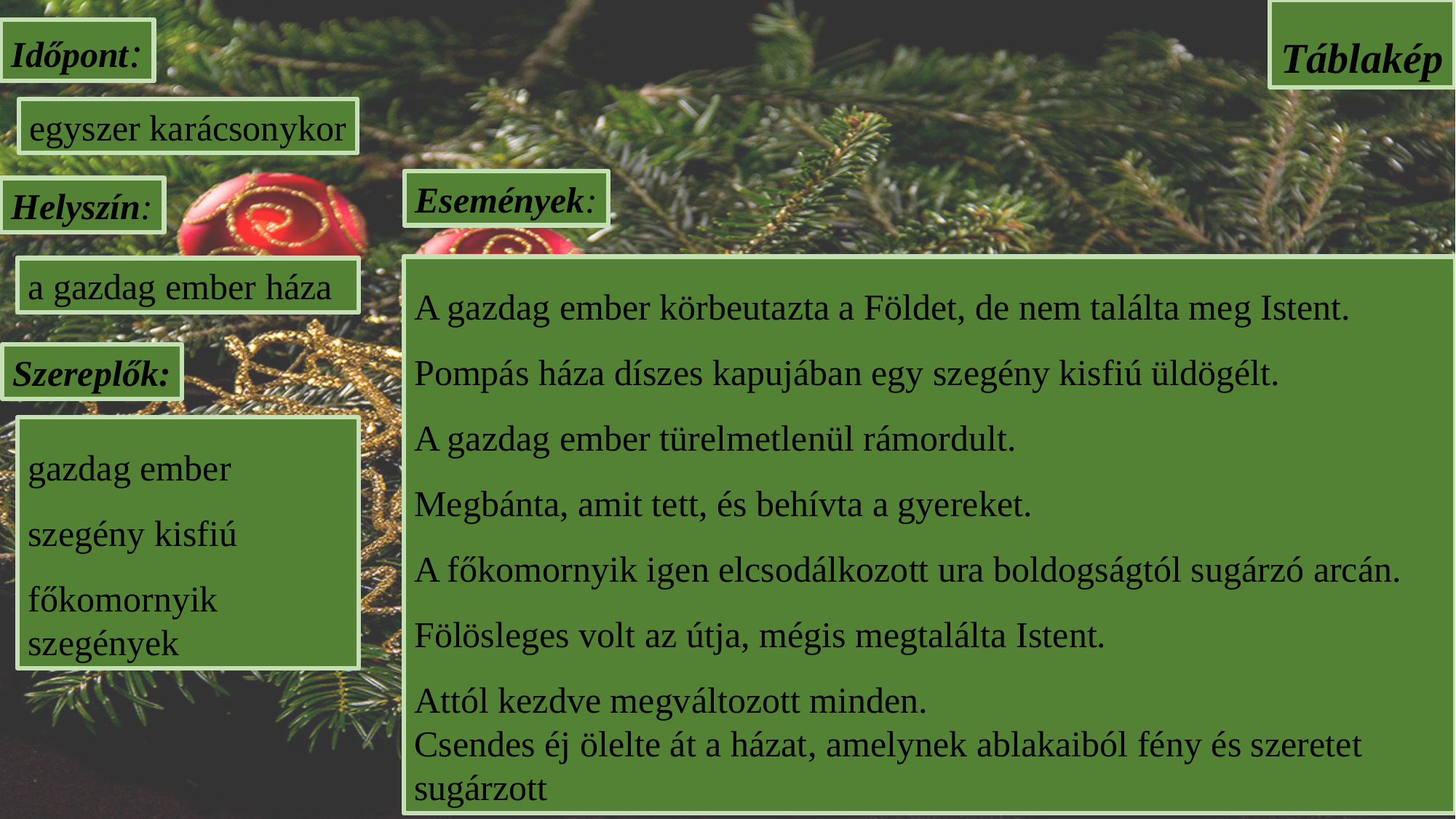

Táblakép
Időpont:
egyszer karácsonykor
Események:
Helyszín:
A gazdag ember körbeutazta a Földet, de nem találta meg Istent.
Pompás háza díszes kapujában egy szegény kisfiú üldögélt.
A gazdag ember türelmetlenül rámordult.
Megbánta, amit tett, és behívta a gyereket.
A főkomornyik igen elcsodálkozott ura boldogságtól sugárzó arcán.
Fölösleges volt az útja, mégis megtalálta Istent.
Attól kezdve megváltozott minden.
Csendes éj ölelte át a házat, amelynek ablakaiból fény és szeretet sugárzott
a gazdag ember háza
Szereplők:
gazdag ember
szegény kisfiú
főkomornyik
szegények